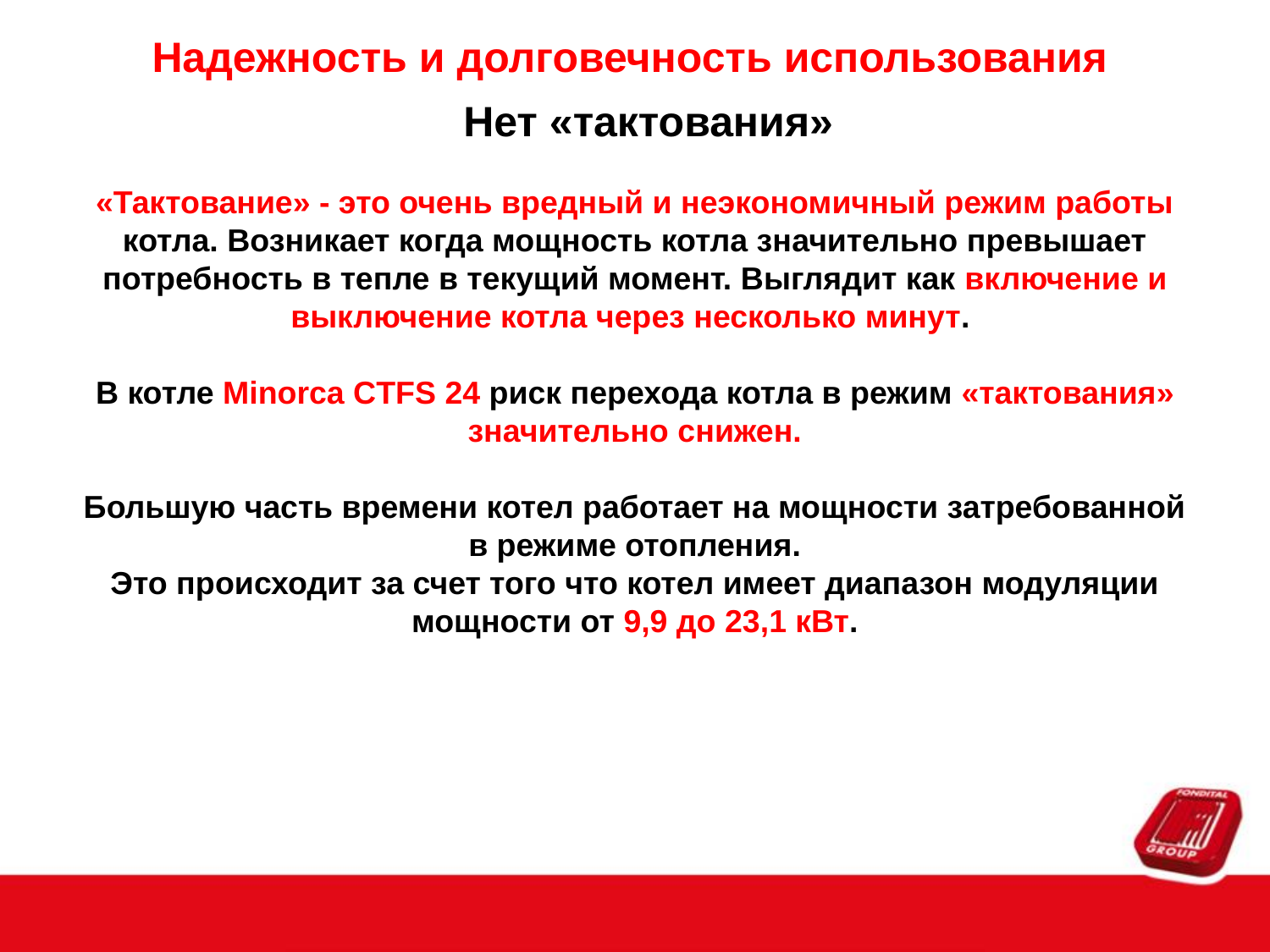

Надежность и долговечность использования
Нет «тактования»
«Тактование» - это очень вредный и неэкономичный режим работы котла. Возникает когда мощность котла значительно превышает потребность в тепле в текущий момент. Выглядит как включение и выключение котла через несколько минут.

В котле Minorca CTFS 24 риск перехода котла в режим «тактования» значительно снижен.

Большую часть времени котел работает на мощности затребованной в режиме отопления.
Это происходит за счет того что котел имеет диапазон модуляции мощности от 9,9 до 23,1 кВт.